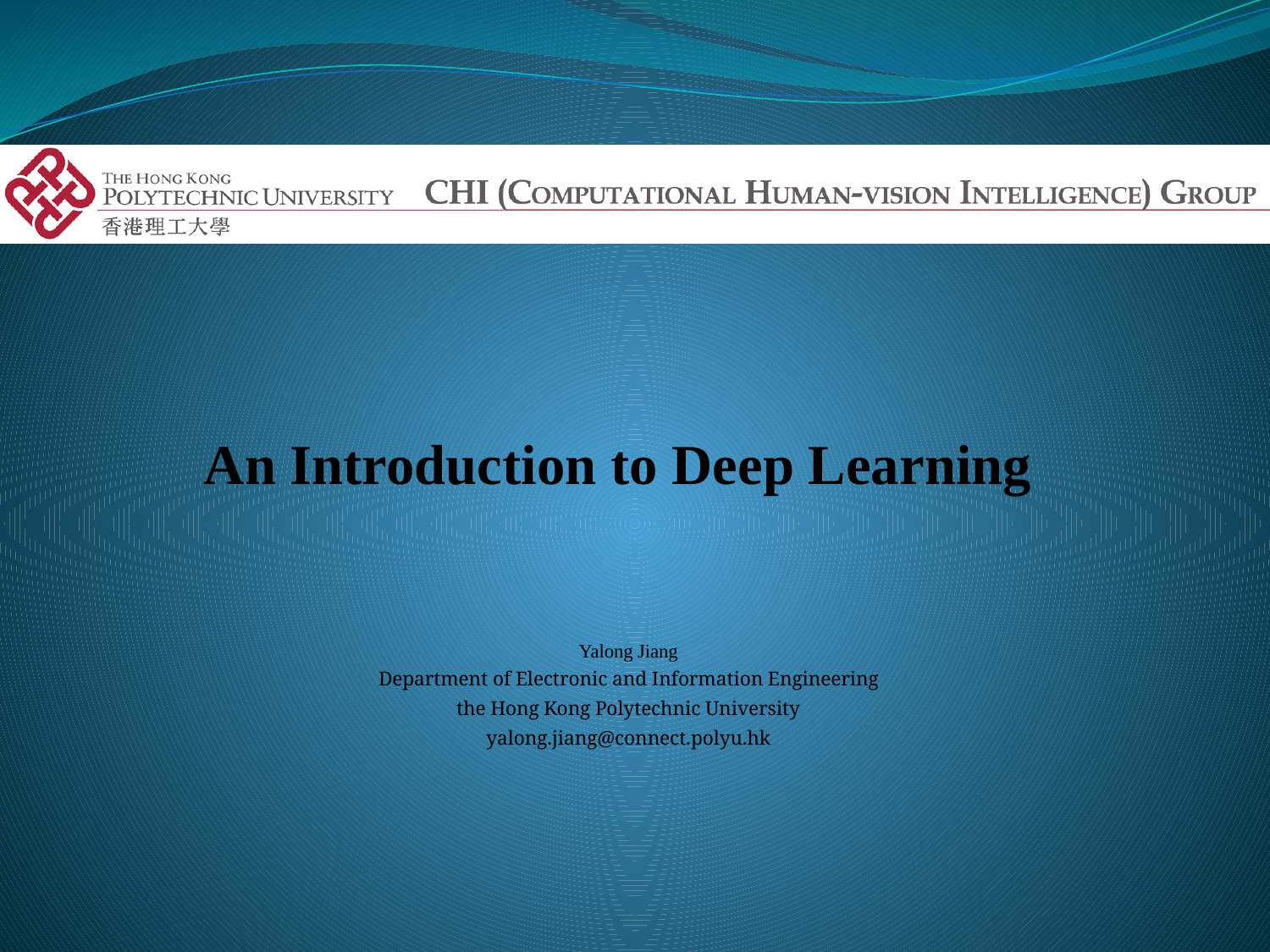

# An Introduction to Deep Learning
Yalong Jiang
Department of Electronic and Information Engineering
the Hong Kong Polytechnic University
yalong.jiang@connect.polyu.hk